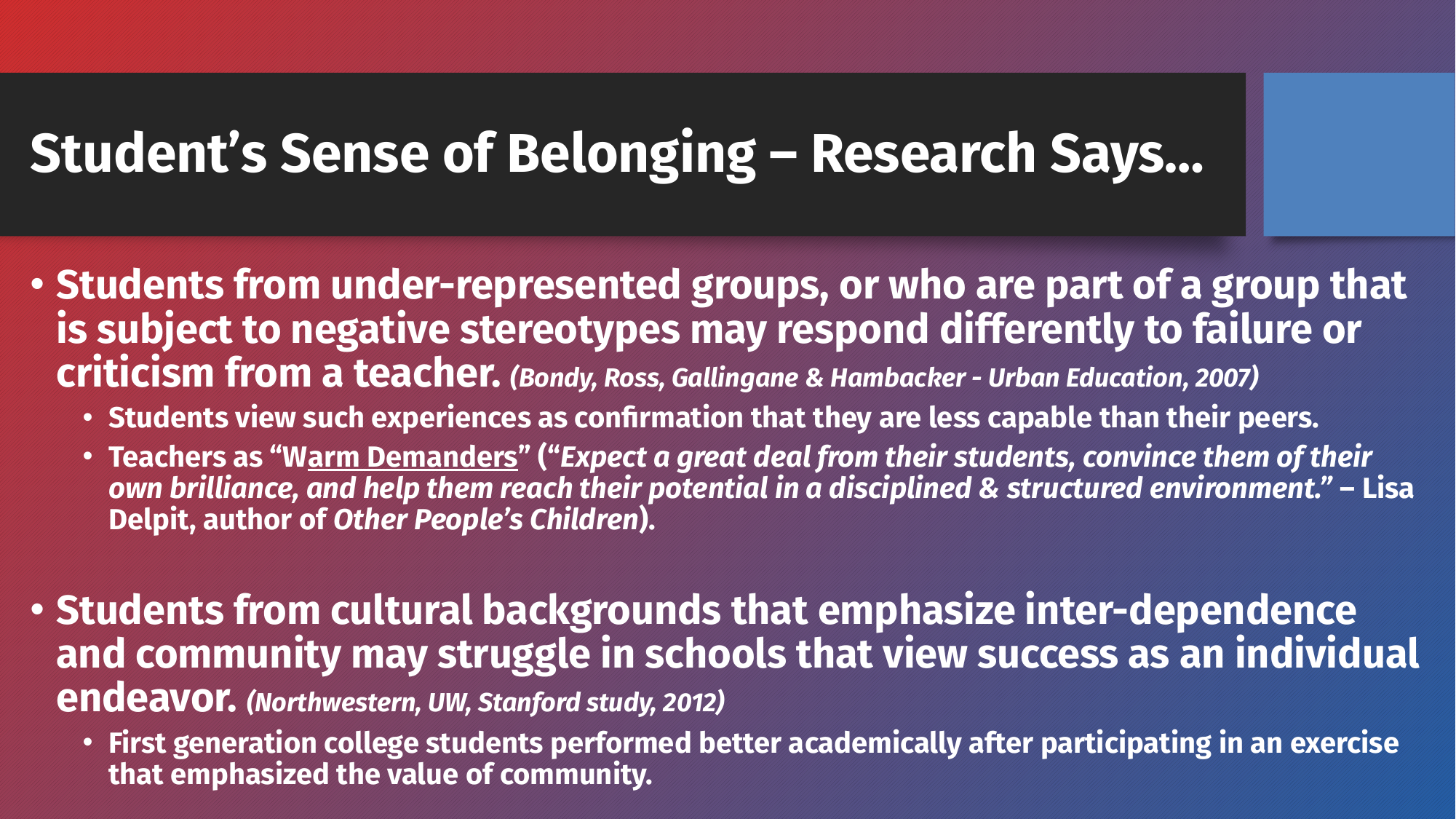

# Student’s Sense of Belonging – Research Says…
Students from under-represented groups, or who are part of a group that is subject to negative stereotypes may respond differently to failure or criticism from a teacher. (Bondy, Ross, Gallingane & Hambacker - Urban Education, 2007)
Students view such experiences as confirmation that they are less capable than their peers.
Teachers as “Warm Demanders” (“Expect a great deal from their students, convince them of their own brilliance, and help them reach their potential in a disciplined & structured environment.” – Lisa Delpit, author of Other People’s Children).

Students from cultural backgrounds that emphasize inter-dependence and community may struggle in schools that view success as an individual endeavor. (Northwestern, UW, Stanford study, 2012)
First generation college students performed better academically after participating in an exercise that emphasized the value of community.